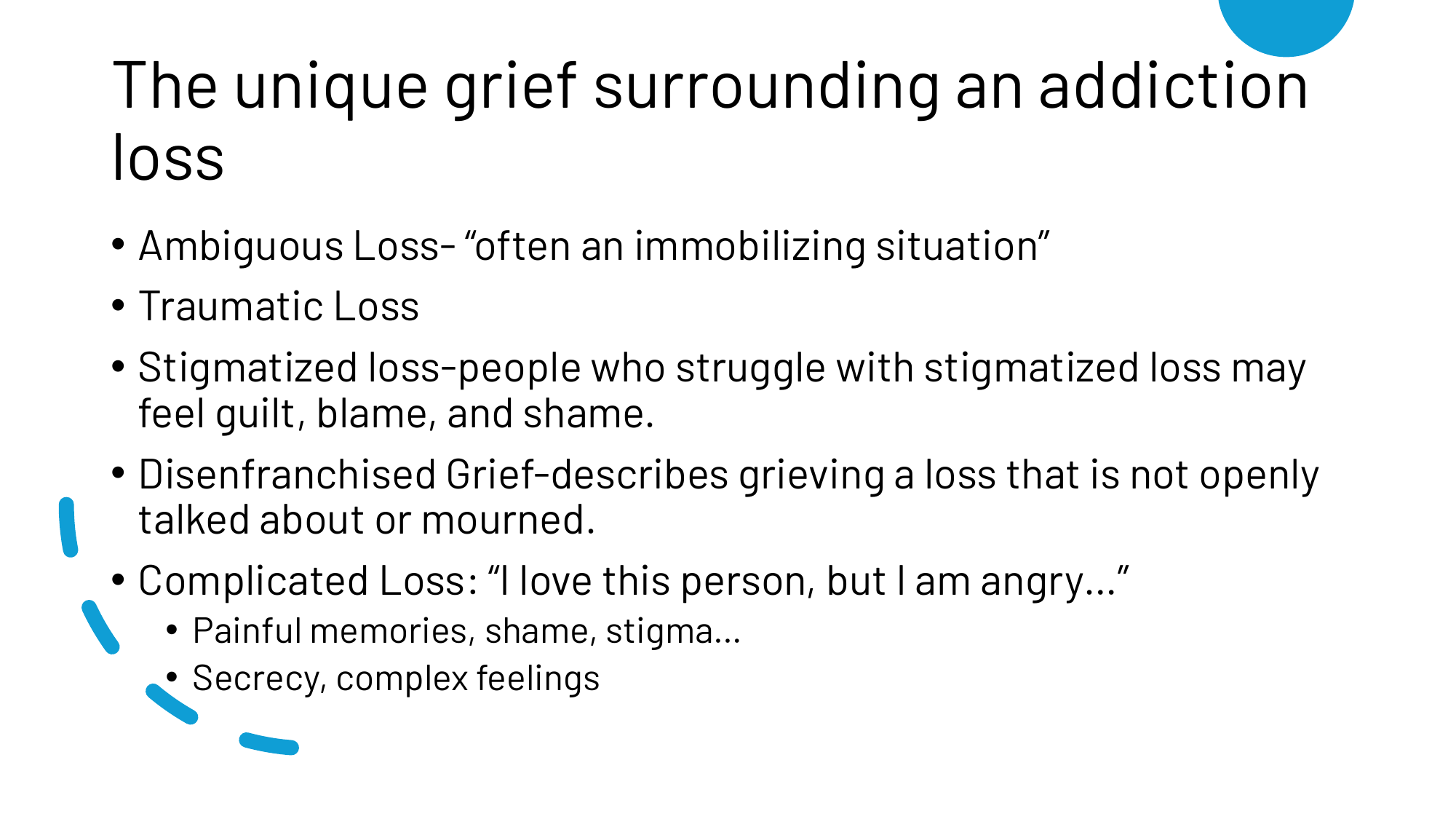

# The unique grief surrounding an addiction loss
Ambiguous Loss- “often an immobilizing situation”
Traumatic Loss
Stigmatized loss-people who struggle with stigmatized loss may feel guilt, blame, and shame.
Disenfranchised Grief-describes grieving a loss that is not openly talked about or mourned.
Complicated Loss: “I love this person, but I am angry…”
Painful memories, shame, stigma…
Secrecy, complex feelings